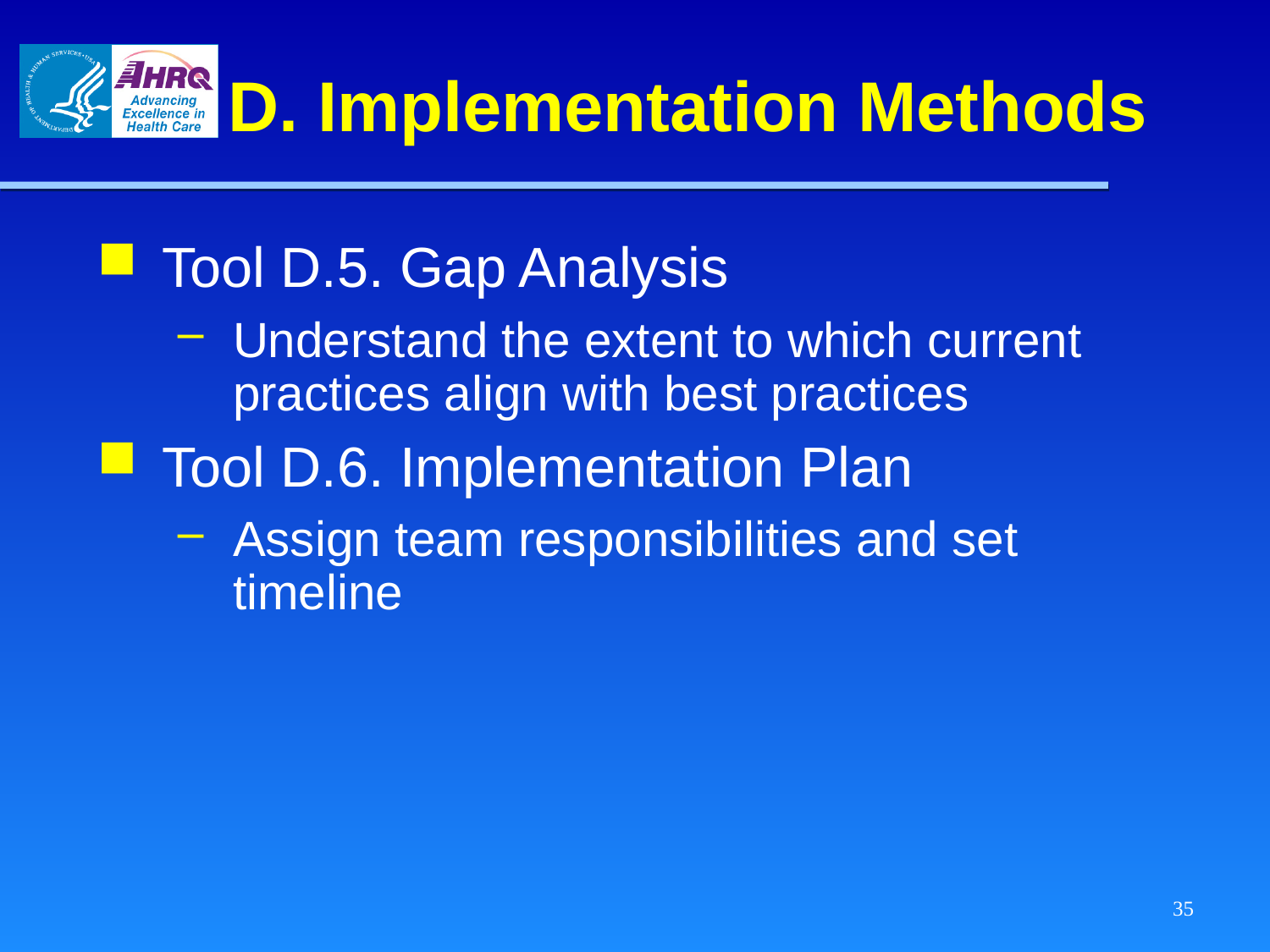

# D. Implementation Methods
Tool D.5. Gap Analysis
Understand the extent to which current practices align with best practices
Tool D.6. Implementation Plan
Assign team responsibilities and set timeline
35